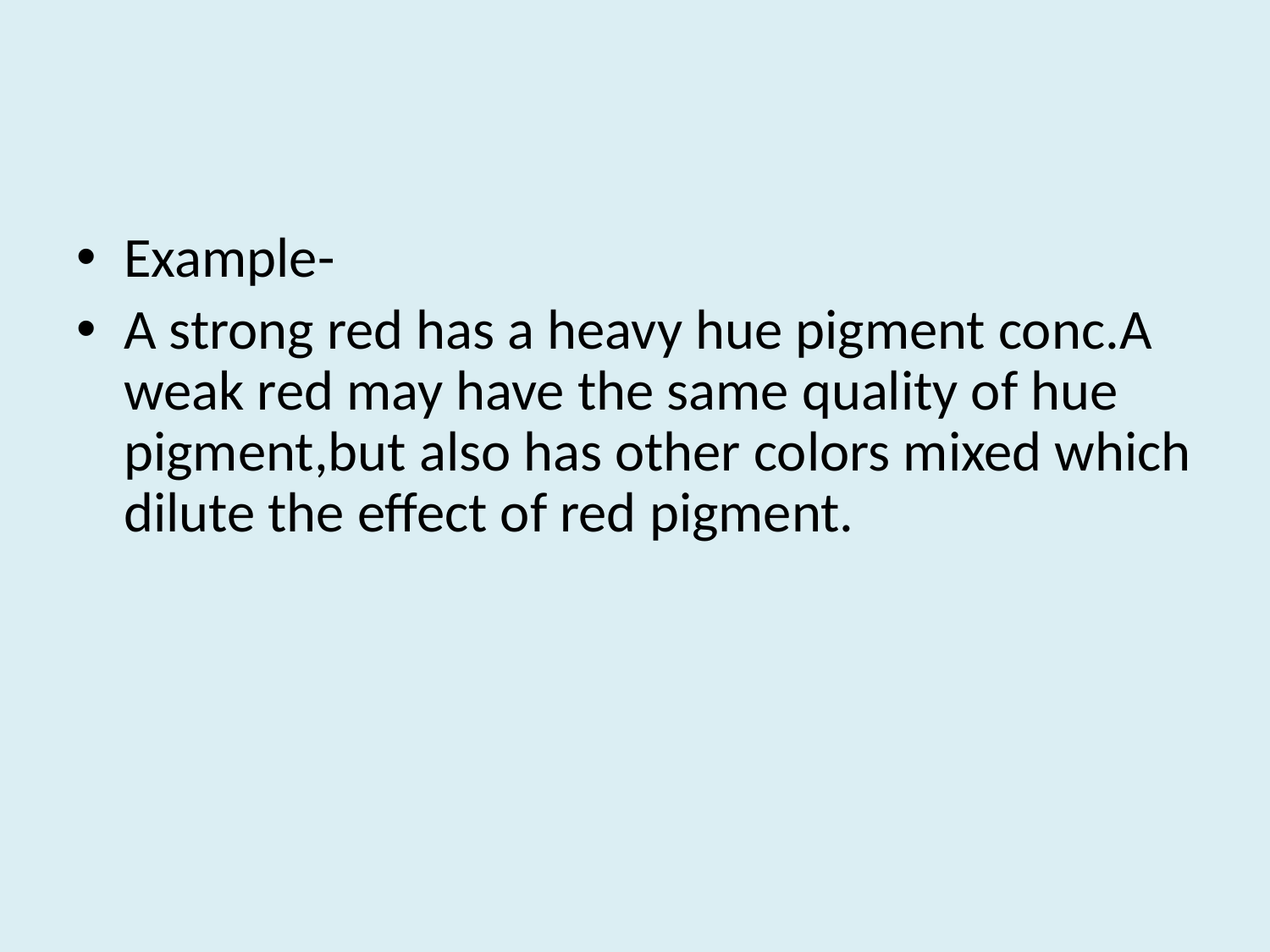

#
Example-
A strong red has a heavy hue pigment conc.A weak red may have the same quality of hue pigment,but also has other colors mixed which dilute the effect of red pigment.